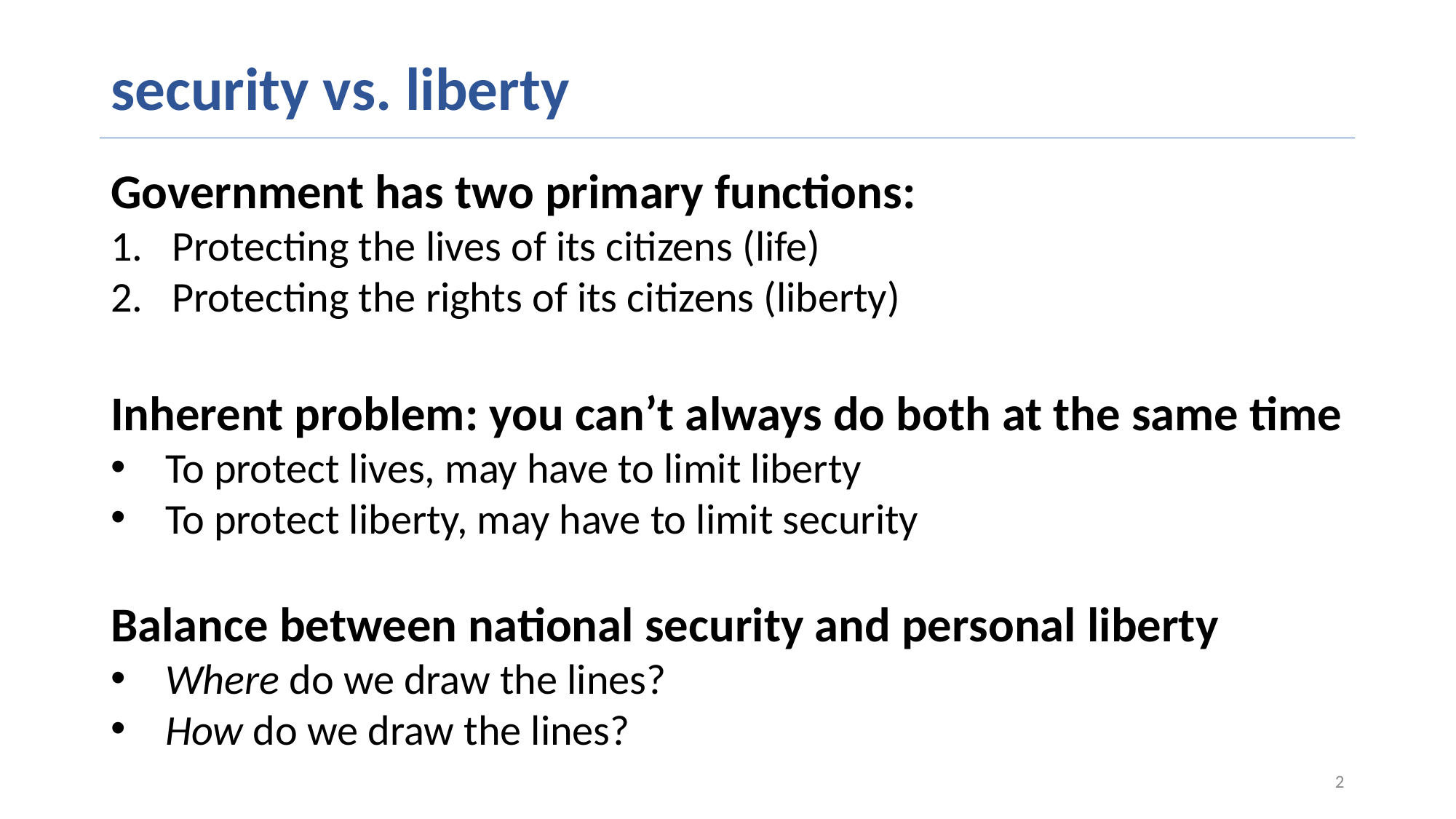

# security vs. liberty
Government has two primary functions:
Protecting the lives of its citizens (life)
Protecting the rights of its citizens (liberty)

Inherent problem: you can’t always do both at the same time
To protect lives, may have to limit liberty
To protect liberty, may have to limit security

Balance between national security and personal liberty
Where do we draw the lines?
How do we draw the lines?

2